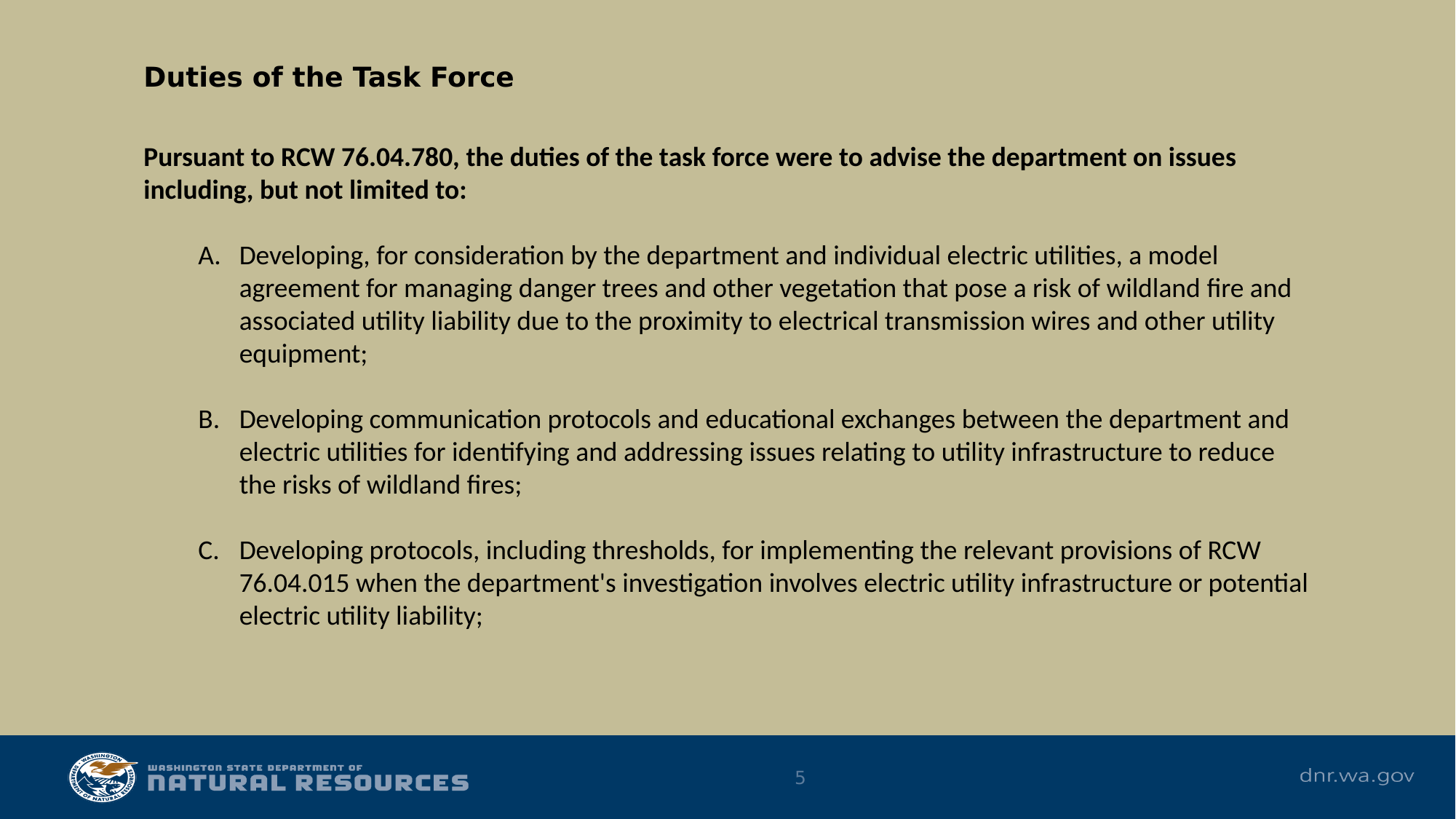

Duties of the Task Force
Pursuant to RCW 76.04.780, the duties of the task force were to advise the department on issues including, but not limited to:

Developing, for consideration by the department and individual electric utilities, a model agreement for managing danger trees and other vegetation that pose a risk of wildland fire and associated utility liability due to the proximity to electrical transmission wires and other utility equipment;

Developing communication protocols and educational exchanges between the department and    electric utilities for identifying and addressing issues relating to utility infrastructure to reduce the risks of wildland fires;

Developing protocols, including thresholds, for implementing the relevant provisions of RCW 76.04.015 when the department's investigation involves electric utility infrastructure or potential electric utility liability;

5